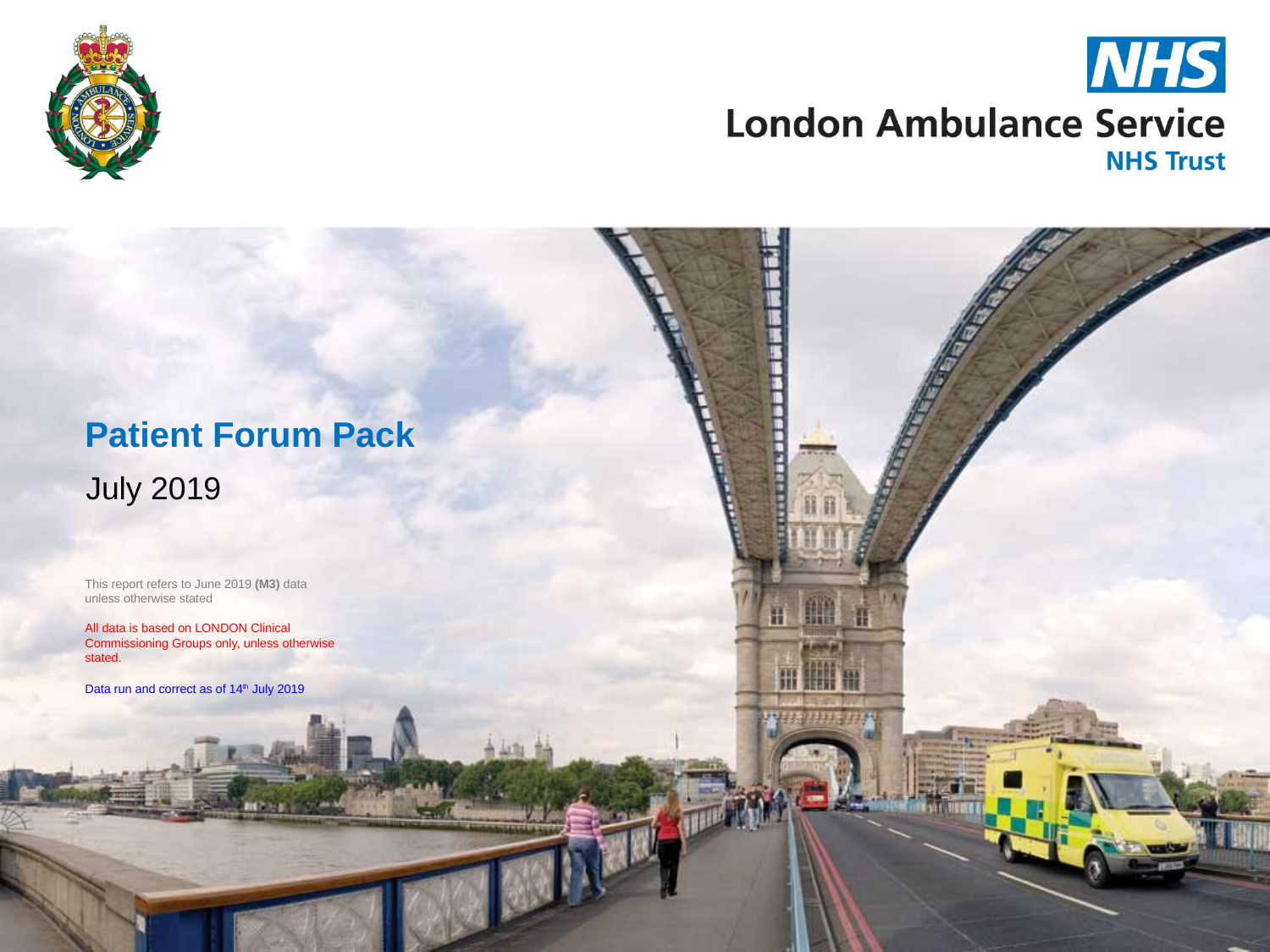

# Patient Forum Pack
July 2019
This report refers to June 2019 (M3) data unless otherwise stated

All data is based on LONDON Clinical Commissioning Groups only, unless otherwise stated.
Data run and correct as of 14th July 2019